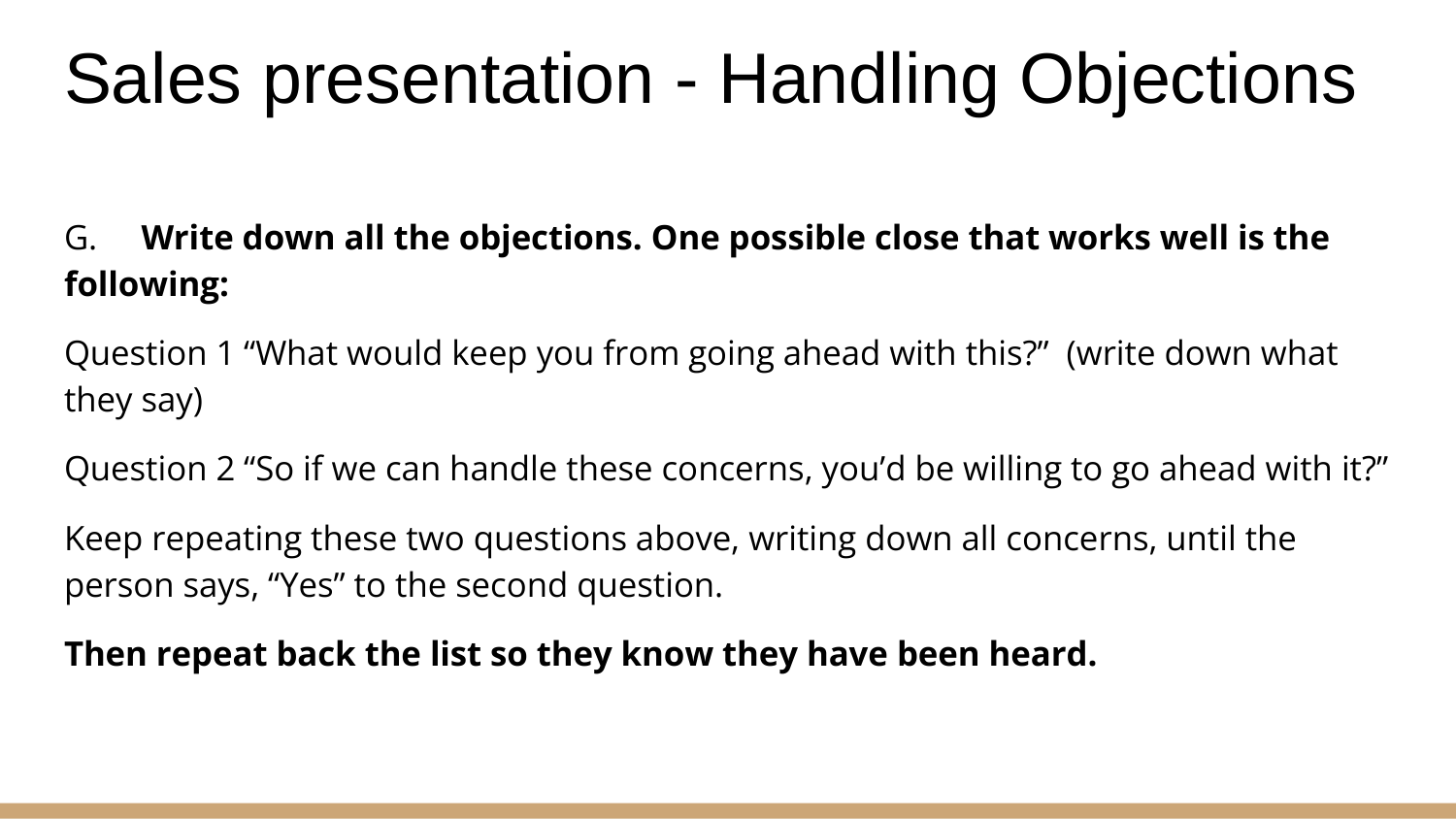

# Sales presentation - Handling Objections
G.     Write down all the objections. One possible close that works well is the following:
Question 1 “What would keep you from going ahead with this?”  (write down what they say)
Question 2 “So if we can handle these concerns, you’d be willing to go ahead with it?”
Keep repeating these two questions above, writing down all concerns, until the person says, “Yes” to the second question.
Then repeat back the list so they know they have been heard.